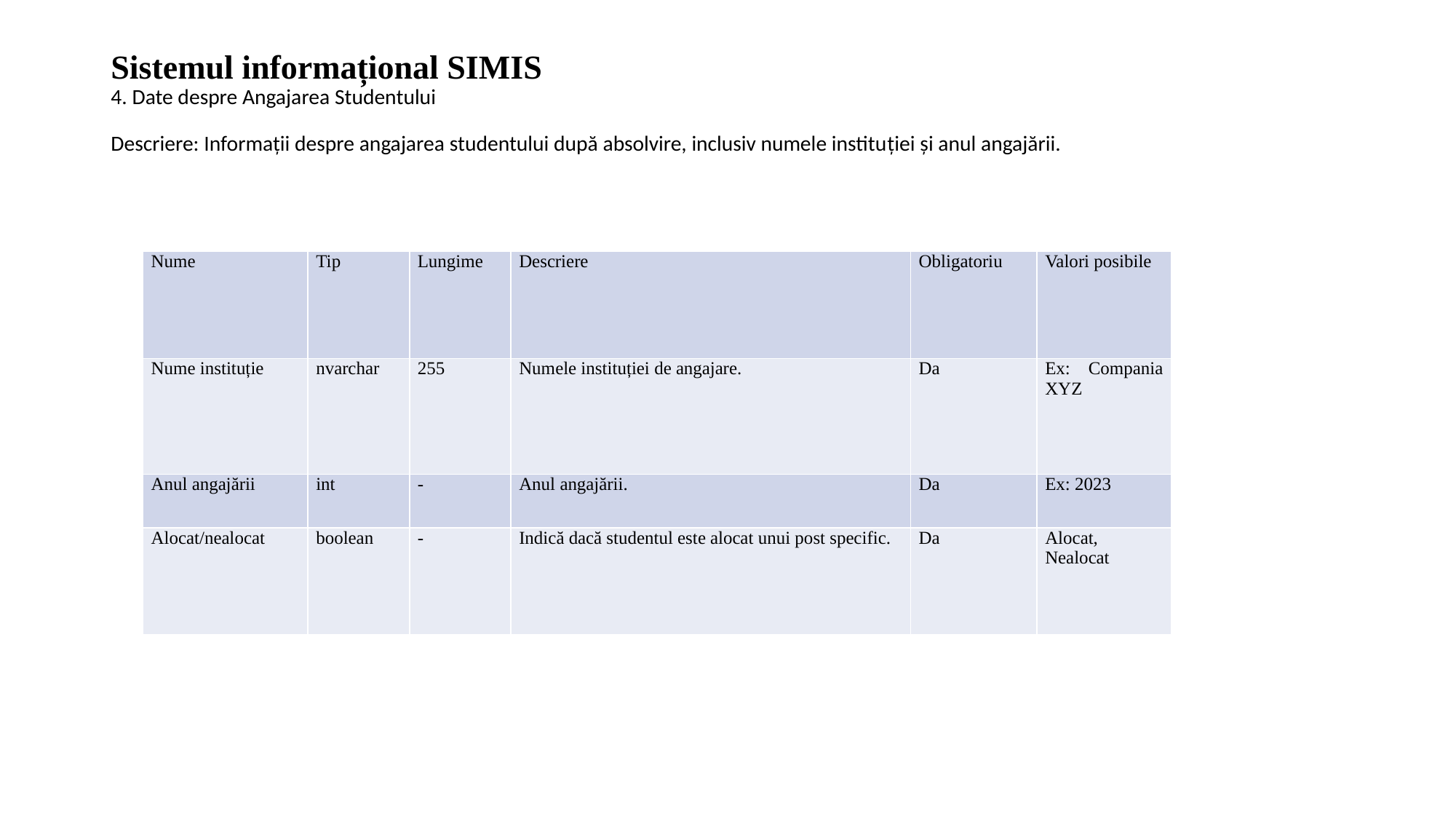

# Sistemul informațional SIMIS 4. Date despre Angajarea Studentului Descriere: Informații despre angajarea studentului după absolvire, inclusiv numele instituției și anul angajării.
| Nume | Tip | Lungime | Descriere | Obligatoriu | Valori posibile |
| --- | --- | --- | --- | --- | --- |
| Nume instituție | nvarchar | 255 | Numele instituției de angajare. | Da | Ex: Compania XYZ |
| Anul angajării | int | - | Anul angajării. | Da | Ex: 2023 |
| Alocat/nealocat | boolean | - | Indică dacă studentul este alocat unui post specific. | Da | Alocat, Nealocat |